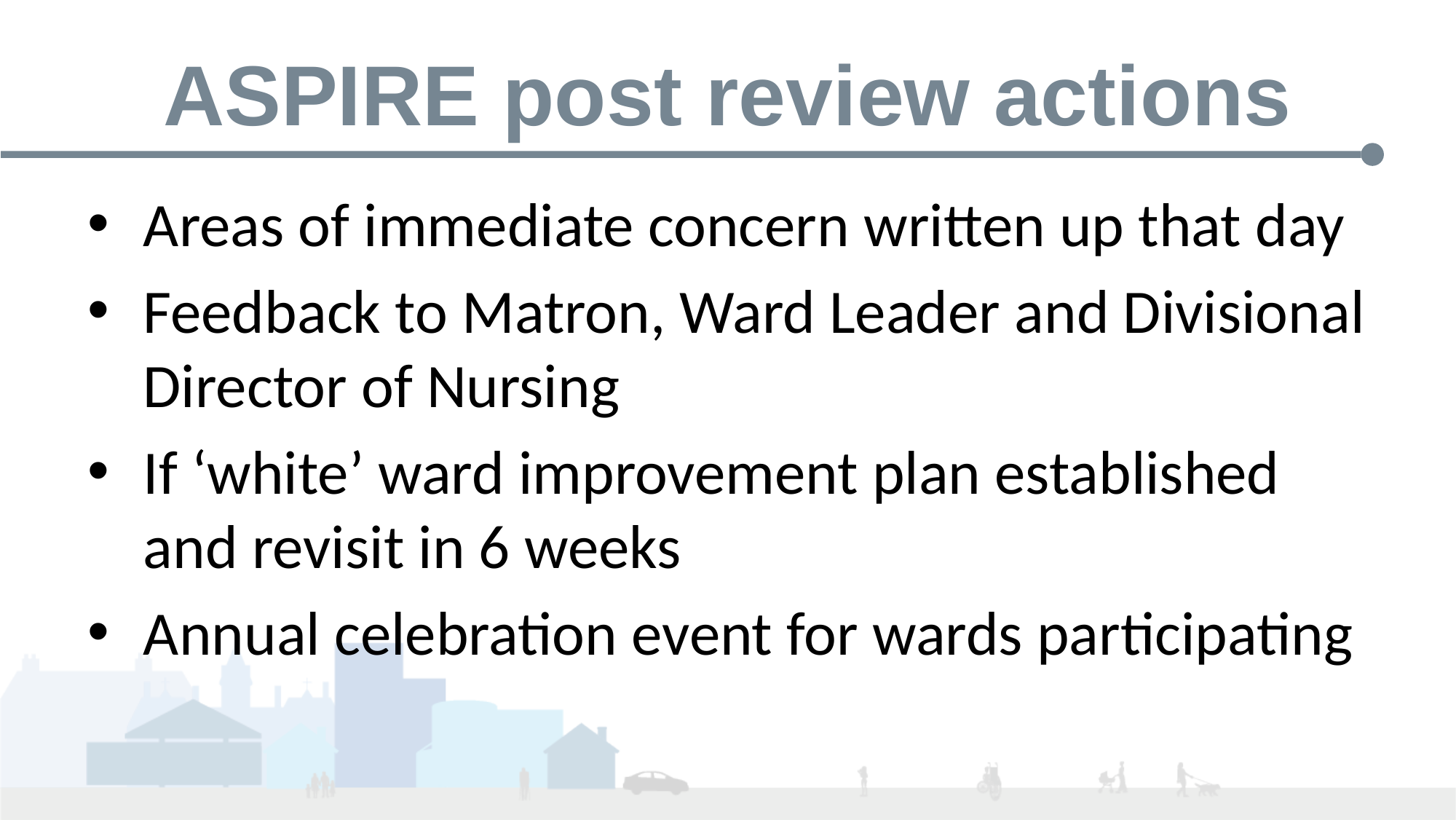

# ASPIRE post review actions
Areas of immediate concern written up that day
Feedback to Matron, Ward Leader and Divisional Director of Nursing
If ‘white’ ward improvement plan established and revisit in 6 weeks
Annual celebration event for wards participating